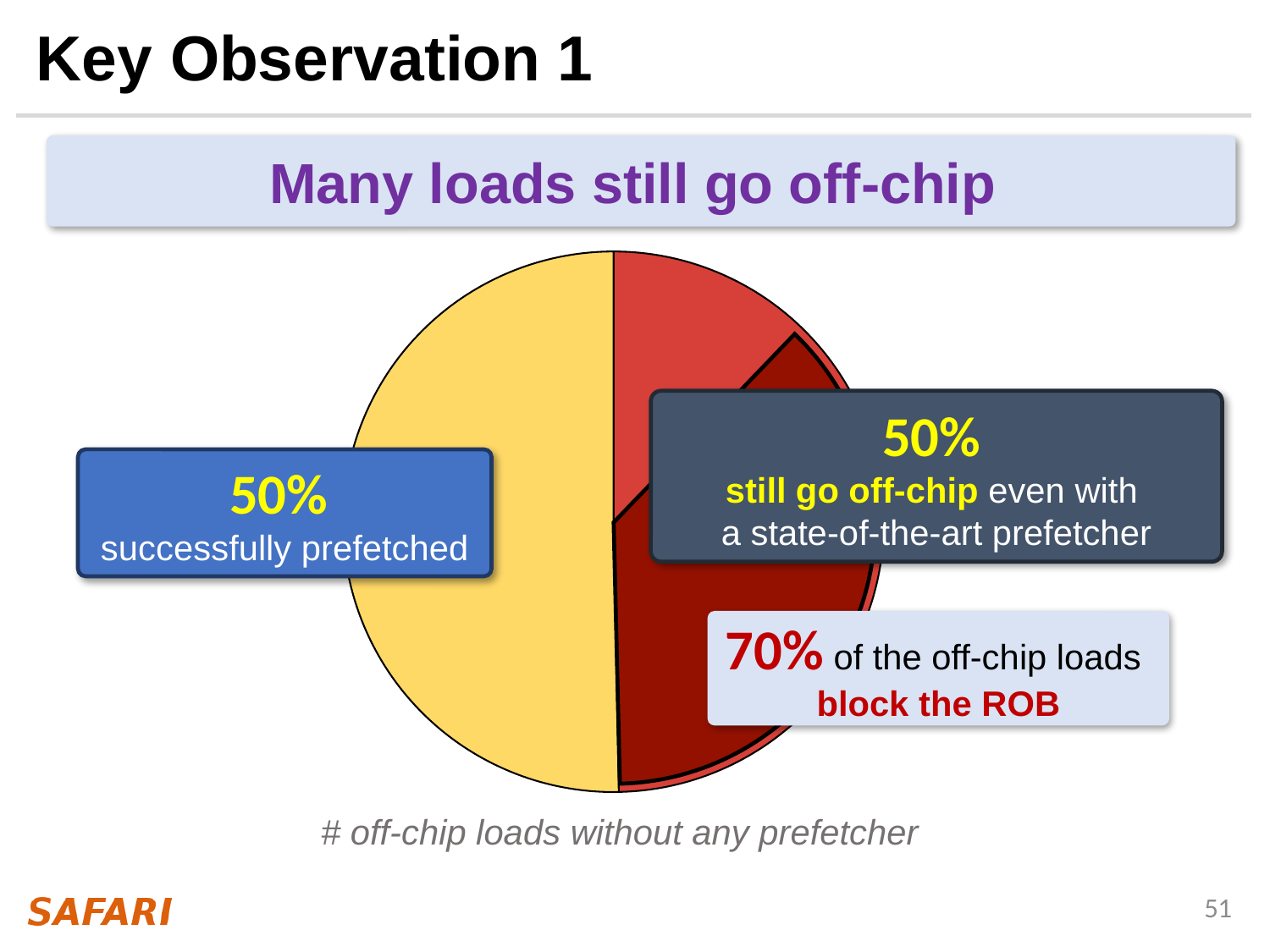

# Key Observation 1
Many loads still go off-chip

### Chart

| Category |  |
|---|---|
| uncovered | 0.4968483231290162 |
| covered by prefetcher | 0.5031516768709838 |
50%
still go off-chip even with
a state-of-the-art prefetcher
50%
successfully prefetched
70% of the off-chip loads
block the ROB
# off-chip loads without any prefetcher